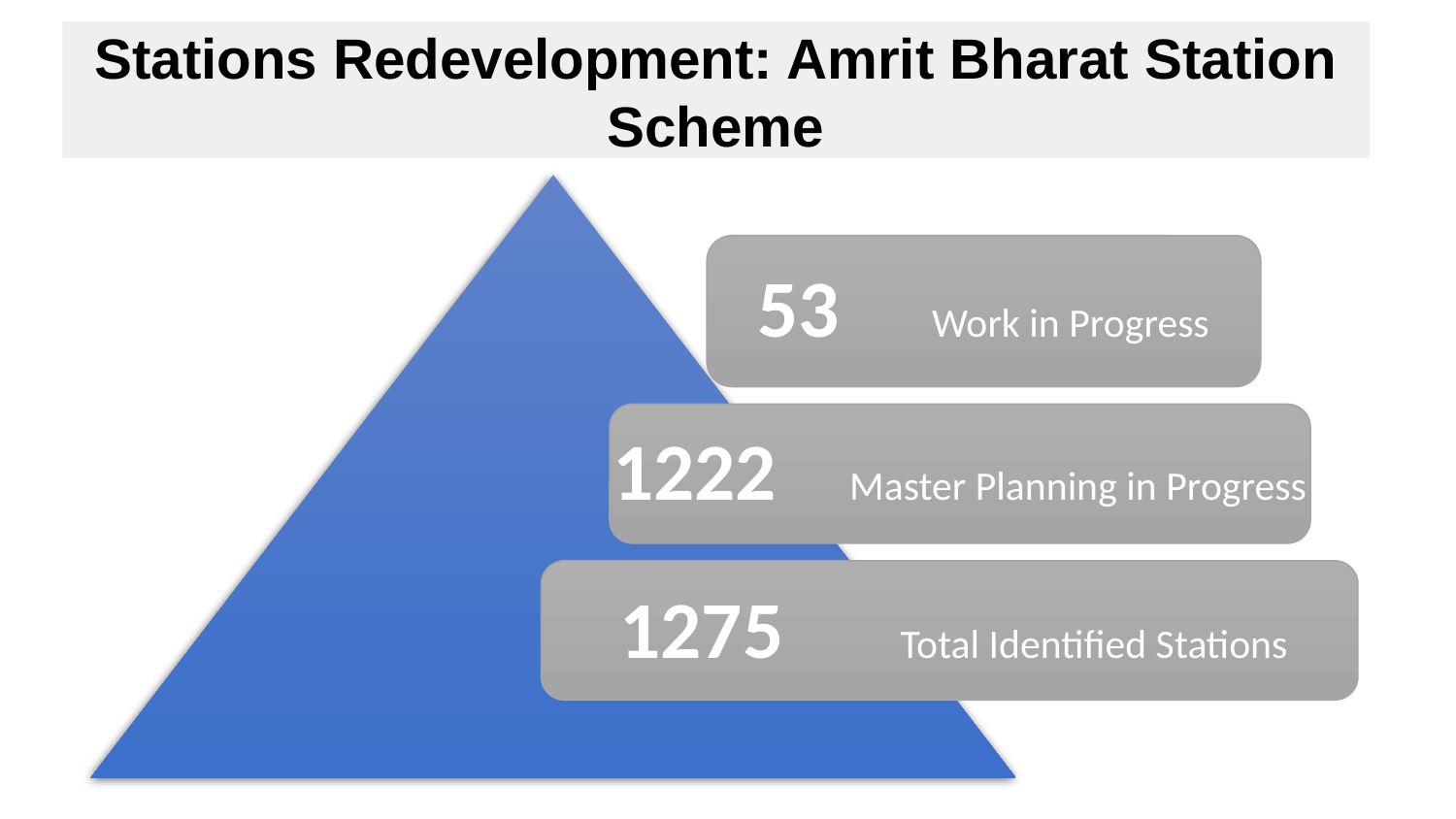

# Stations Redevelopment: Amrit Bharat Station Scheme

53          Work in Progress

1222          Master Planning in Progress

1275      Total Identified Stations